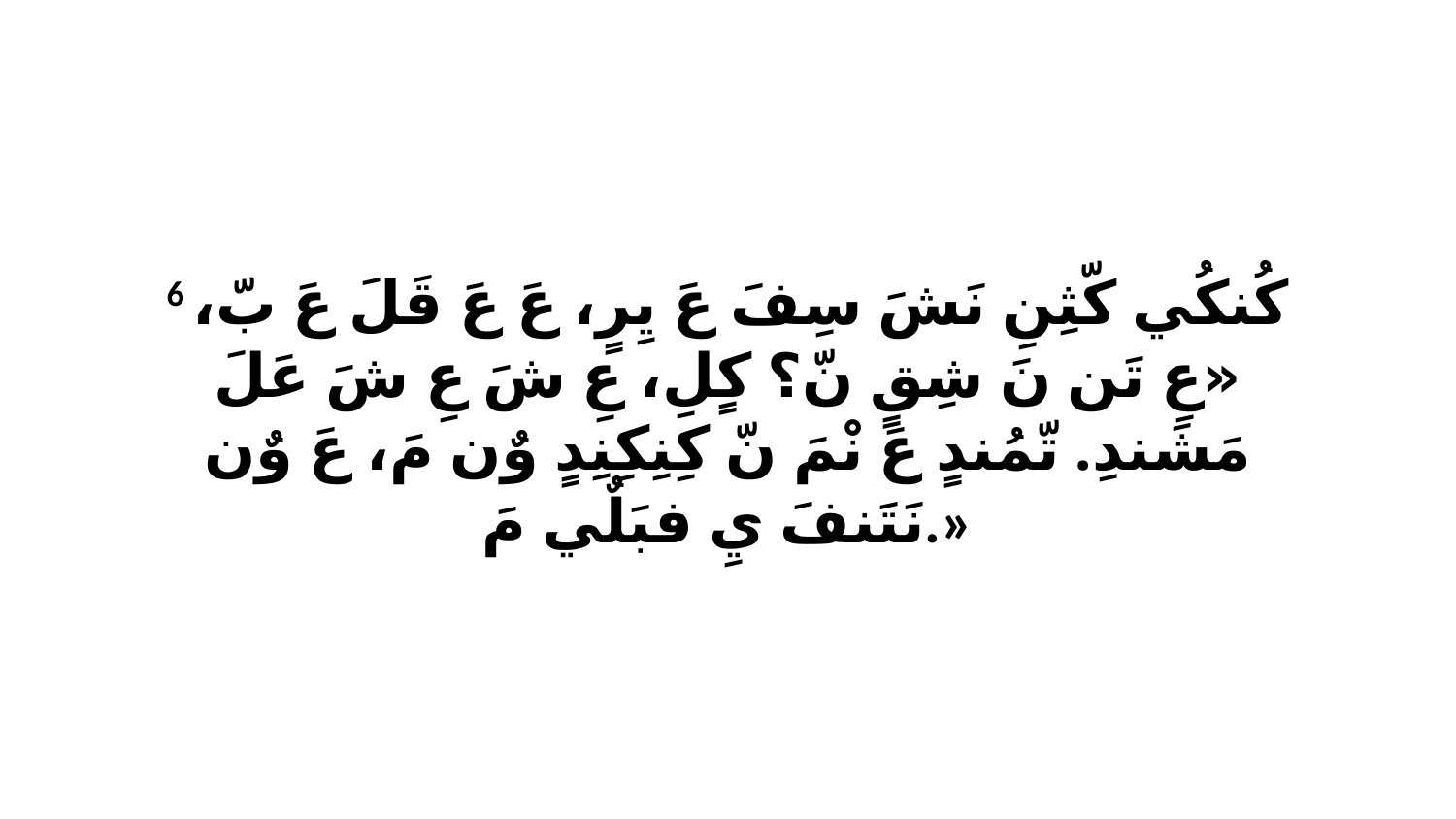

6 كُنكُي كّثِنِ نَشَ سِفَ عَ يِرٍ، عَ عَ قَلَ عَ بّ، «عِ تَن نَ شِقٍ نّ؟ كٍلِ، عِ شَ عِ شَ عَلَ مَشَندِ. تّمُندٍ عَ نْمَ نّ كِنِكِنِدٍ وٌن مَ، عَ وٌن نَتَنفَ يِ فبَلٌي مَ.»